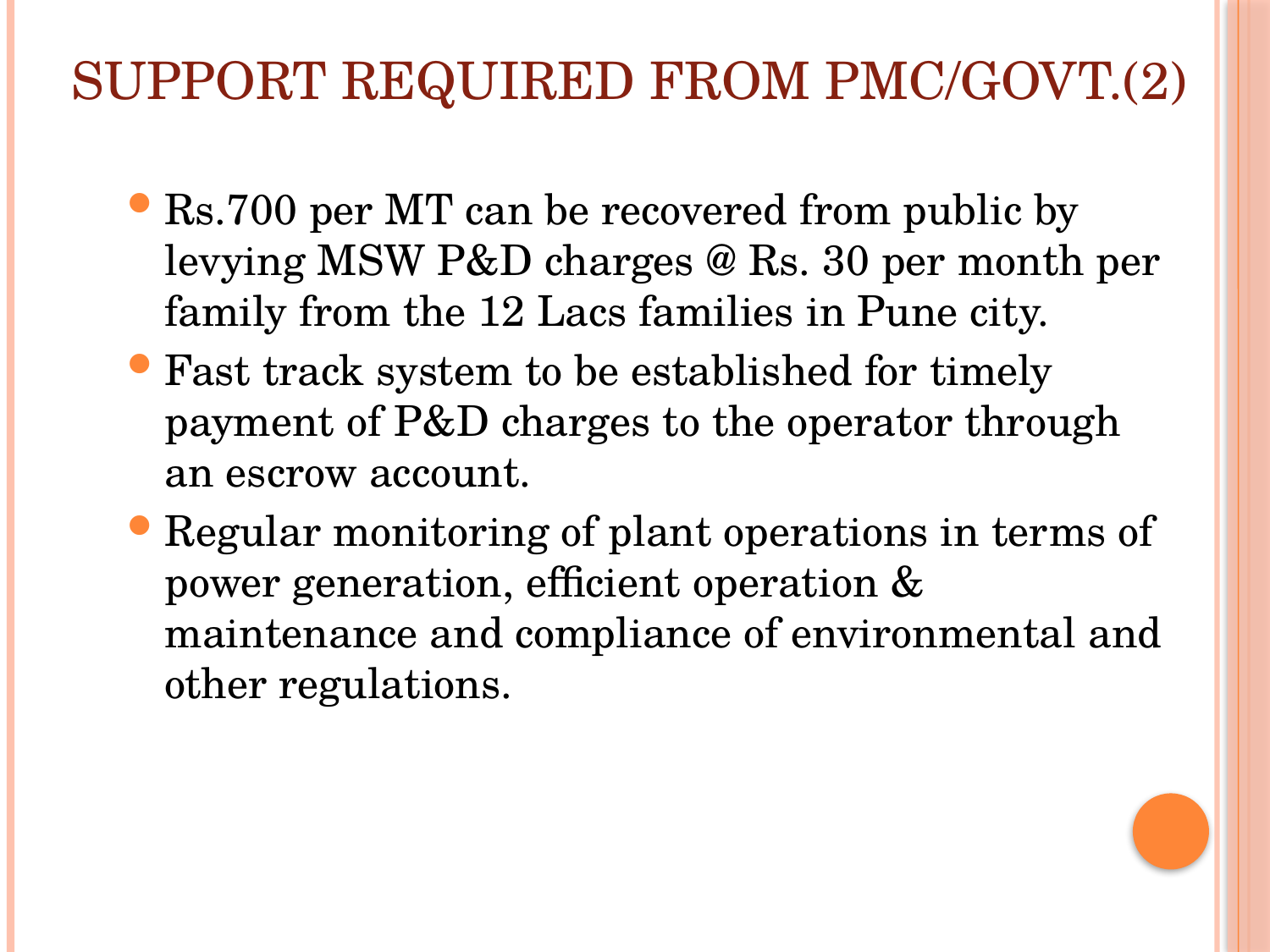

# Support Required from PMC/Govt.(2)
Rs.700 per MT can be recovered from public by levying MSW P&D charges @ Rs. 30 per month per family from the 12 Lacs families in Pune city.
Fast track system to be established for timely payment of P&D charges to the operator through an escrow account.
Regular monitoring of plant operations in terms of power generation, efficient operation & maintenance and compliance of environmental and other regulations.

12